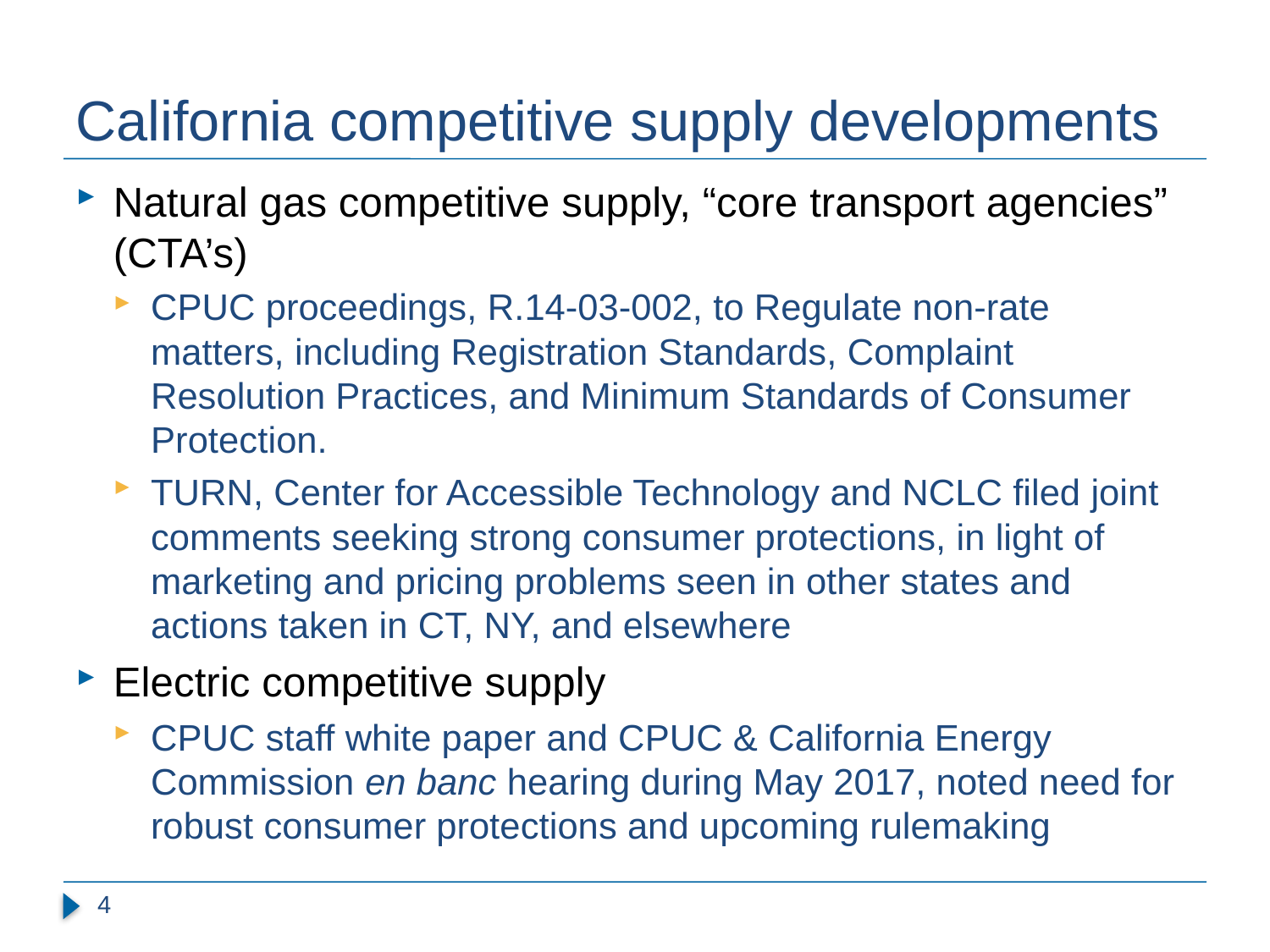

# California competitive supply developments
Natural gas competitive supply, “core transport agencies” (CTA’s)
CPUC proceedings, R.14-03-002, to Regulate non-rate matters, including Registration Standards, Complaint Resolution Practices, and Minimum Standards of Consumer Protection.
TURN, Center for Accessible Technology and NCLC filed joint comments seeking strong consumer protections, in light of marketing and pricing problems seen in other states and actions taken in CT, NY, and elsewhere
Electric competitive supply
CPUC staff white paper and CPUC & California Energy Commission en banc hearing during May 2017, noted need for robust consumer protections and upcoming rulemaking
4